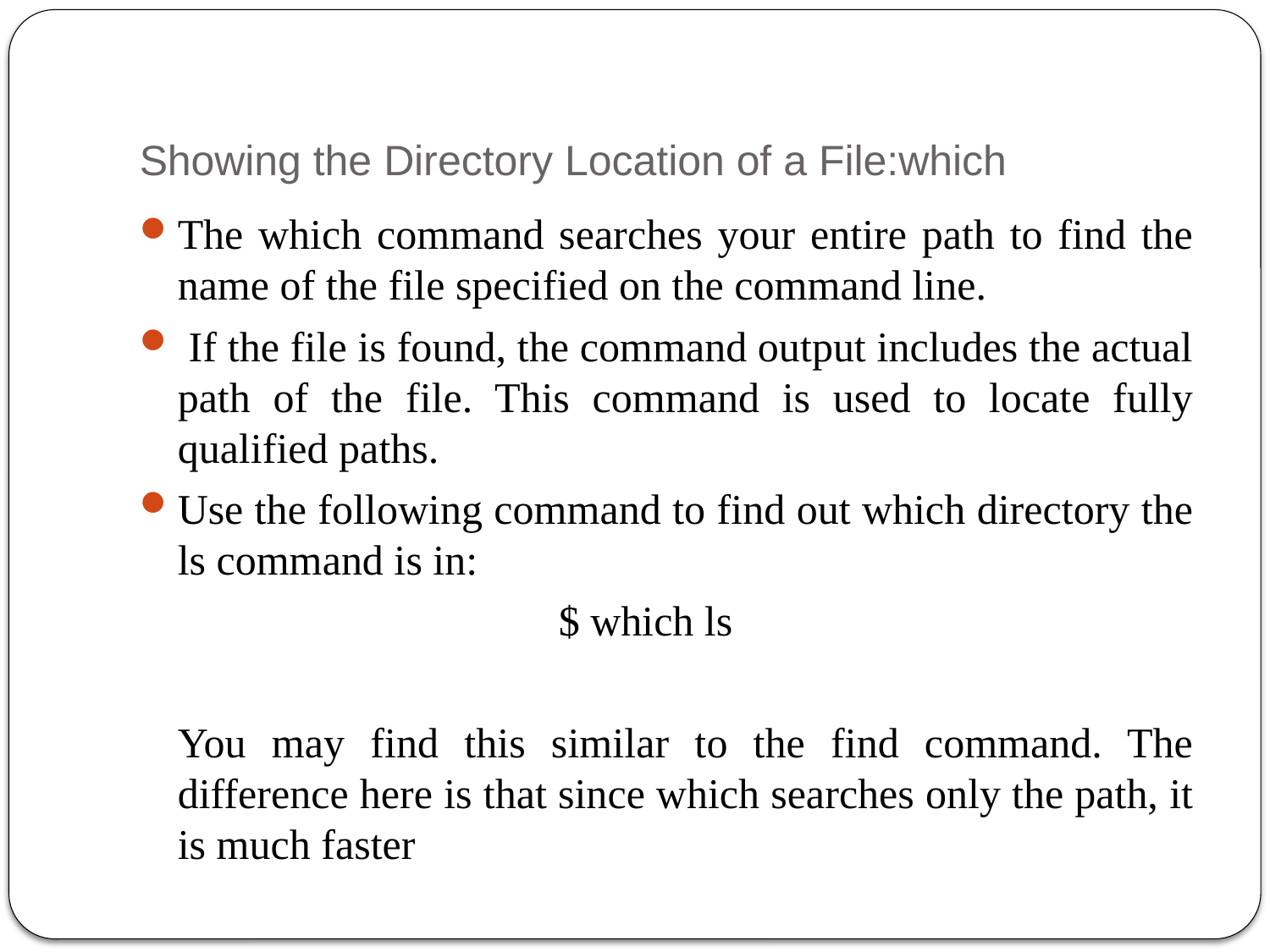

# Showing the Directory Location of a File:which
The which command searches your entire path to find the name of the file specified on the command line.
 If the file is found, the command output includes the actual path of the file. This command is used to locate fully qualified paths.
Use the following command to find out which directory the ls command is in:
				$ which ls

	You may find this similar to the find command. The difference here is that since which searches only the path, it is much faster